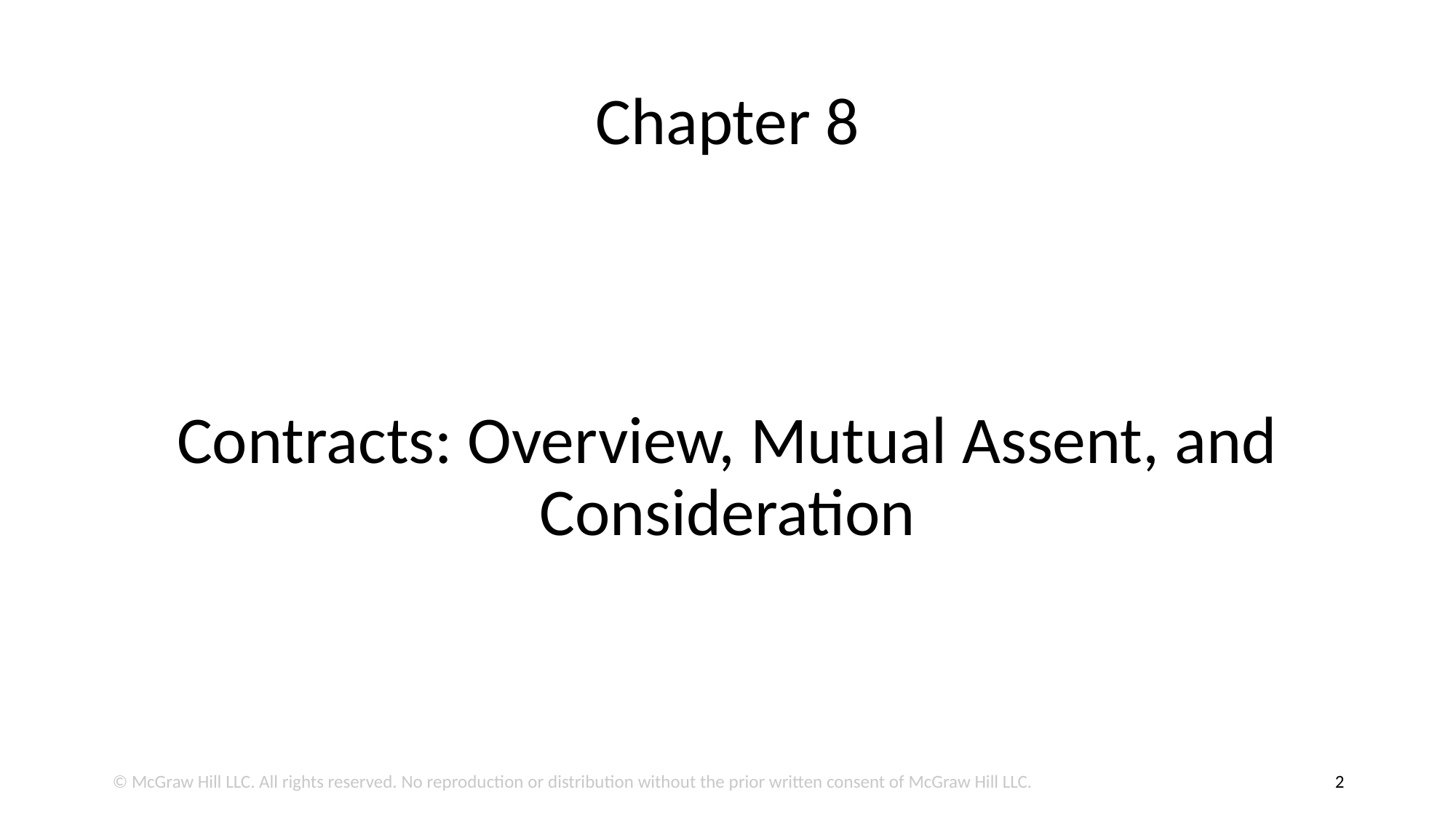

# Chapter 8
Contracts: Overview, Mutual Assent, and Consideration
© McGraw Hill LLC. All rights reserved. No reproduction or distribution without the prior written consent of McGraw Hill LLC.
2